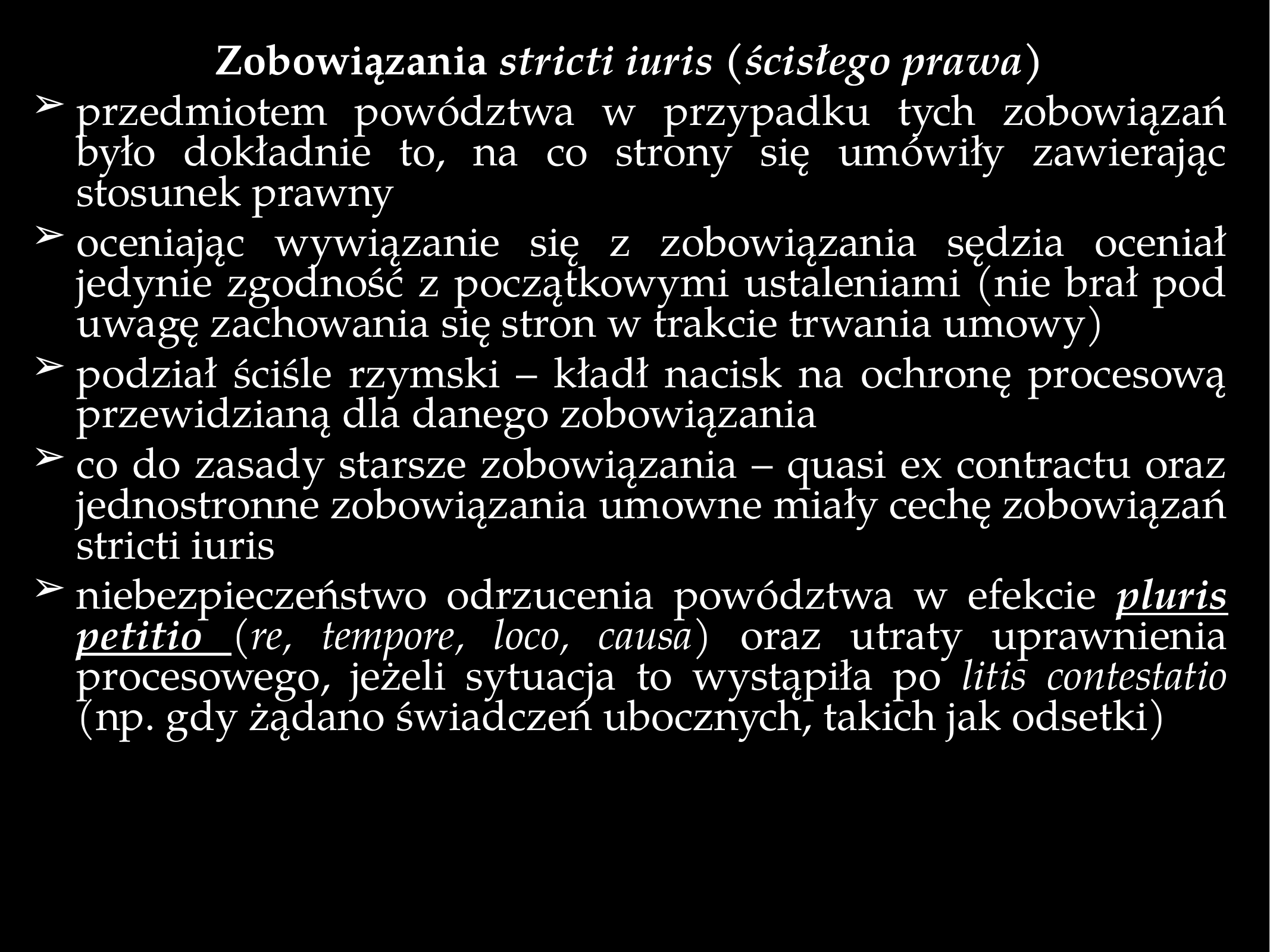

Zobowiązania stricti iuris (ścisłego prawa)
przedmiotem powództwa w przypadku tych zobowiązań było dokładnie to, na co strony się umówiły zawierając stosunek prawny
oceniając wywiązanie się z zobowiązania sędzia oceniał jedynie zgodność z początkowymi ustaleniami (nie brał pod uwagę zachowania się stron w trakcie trwania umowy)
podział ściśle rzymski – kładł nacisk na ochronę procesową przewidzianą dla danego zobowiązania
co do zasady starsze zobowiązania – quasi ex contractu oraz jednostronne zobowiązania umowne miały cechę zobowiązań stricti iuris
niebezpieczeństwo odrzucenia powództwa w efekcie pluris petitio (re, tempore, loco, causa) oraz utraty uprawnienia procesowego, jeżeli sytuacja to wystąpiła po litis contestatio (np. gdy żądano świadczeń ubocznych, takich jak odsetki)
#